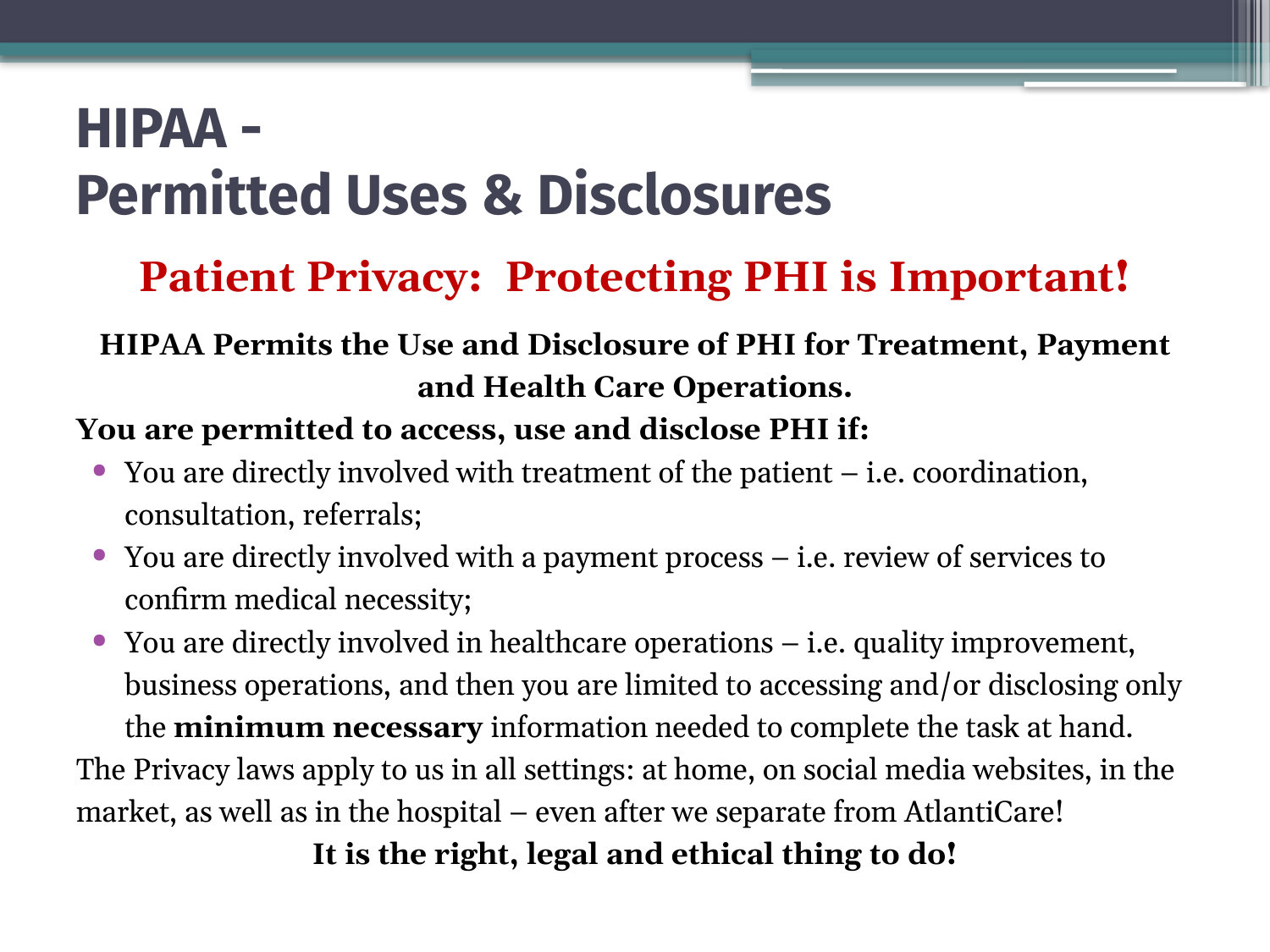

# HIPAA - Permitted Uses & Disclosures
Patient Privacy:  Protecting PHI is Important!
HIPAA Permits the Use and Disclosure of PHI for Treatment, Payment and Health Care Operations.
You are permitted to access, use and disclose PHI if:
You are directly involved with treatment of the patient – i.e. coordination, consultation, referrals;
You are directly involved with a payment process – i.e. review of services to confirm medical necessity;
You are directly involved in healthcare operations – i.e. quality improvement, business operations, and then you are limited to accessing and/or disclosing only the minimum necessary information needed to complete the task at hand.
The Privacy laws apply to us in all settings: at home, on social media websites, in the market, as well as in the hospital – even after we separate from AtlantiCare!
It is the right, legal and ethical thing to do!